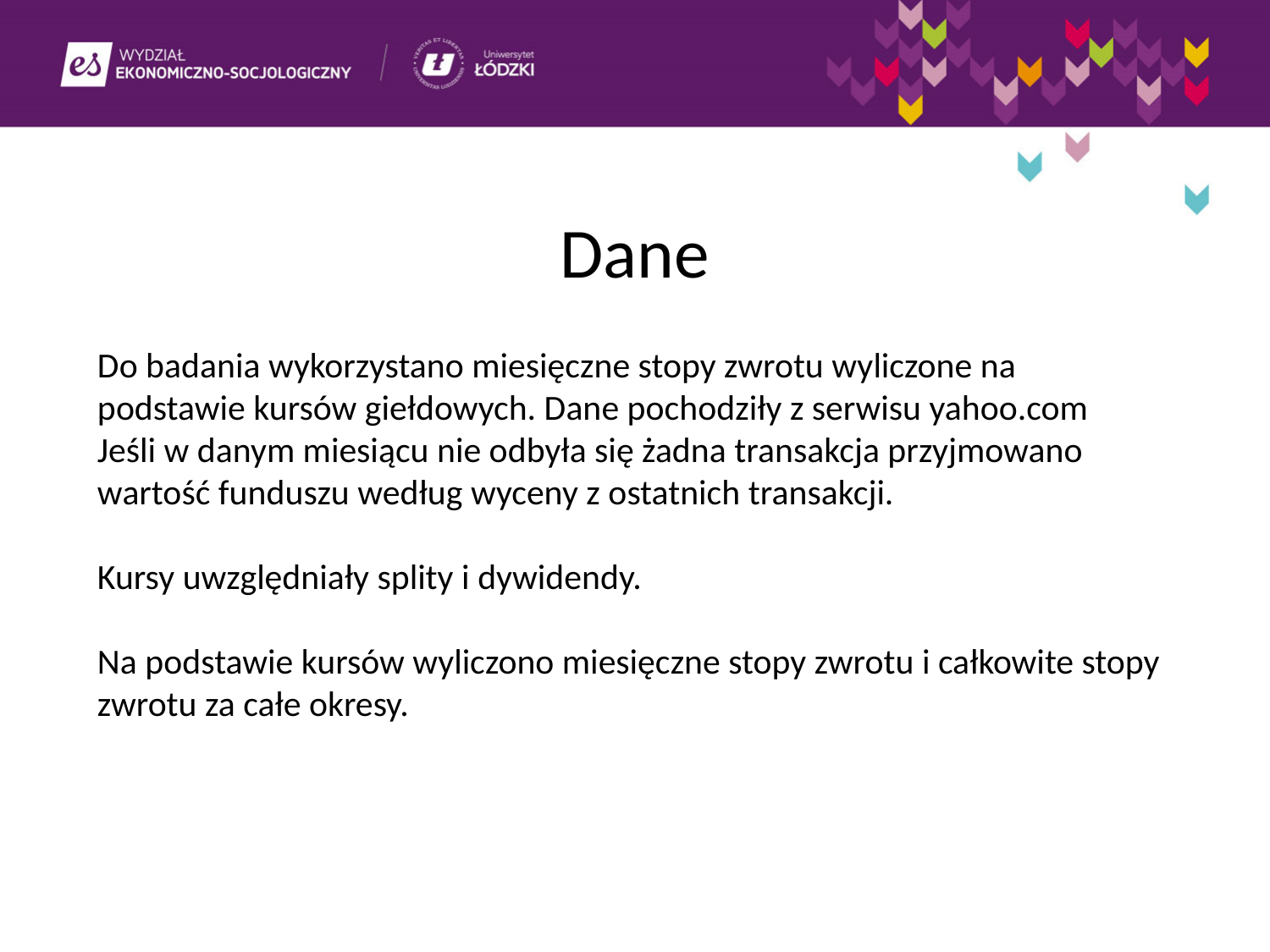

Dane
Do badania wykorzystano miesięczne stopy zwrotu wyliczone na podstawie kursów giełdowych. Dane pochodziły z serwisu yahoo.com
Jeśli w danym miesiącu nie odbyła się żadna transakcja przyjmowano wartość funduszu według wyceny z ostatnich transakcji.

Kursy uwzględniały splity i dywidendy.

Na podstawie kursów wyliczono miesięczne stopy zwrotu i całkowite stopy zwrotu za całe okresy.